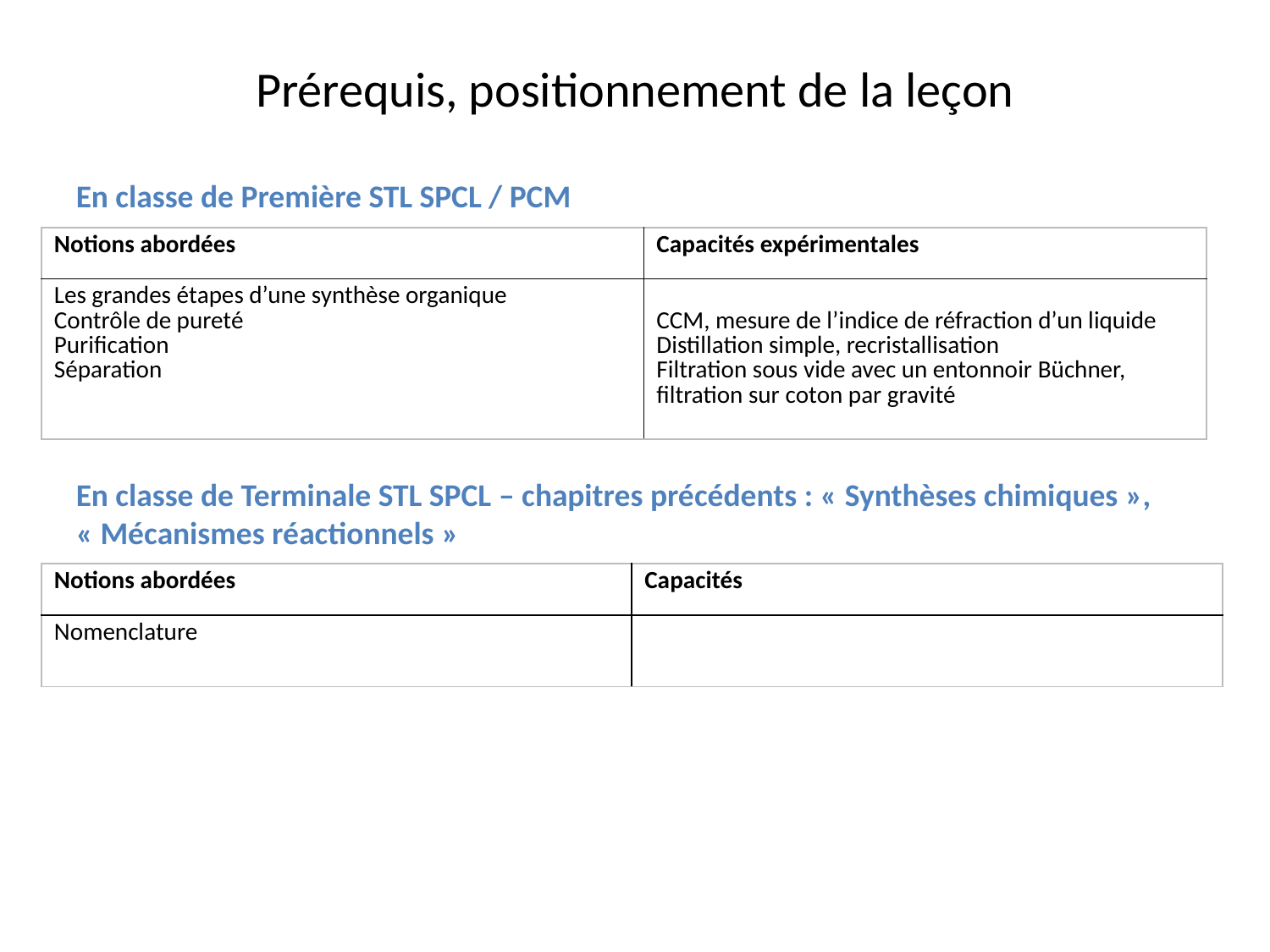

# Prérequis, positionnement de la leçon
En classe de Première STL SPCL / PCM
| Notions abordées | Capacités expérimentales |
| --- | --- |
| Les grandes étapes d’une synthèse organique Contrôle de pureté Purification Séparation | CCM, mesure de l’indice de réfraction d’un liquide Distillation simple, recristallisation Filtration sous vide avec un entonnoir Büchner, filtration sur coton par gravité |
En classe de Terminale STL SPCL – chapitres précédents : « Synthèses chimiques », « Mécanismes réactionnels »
| Notions abordées | Capacités |
| --- | --- |
| Nomenclature |  |